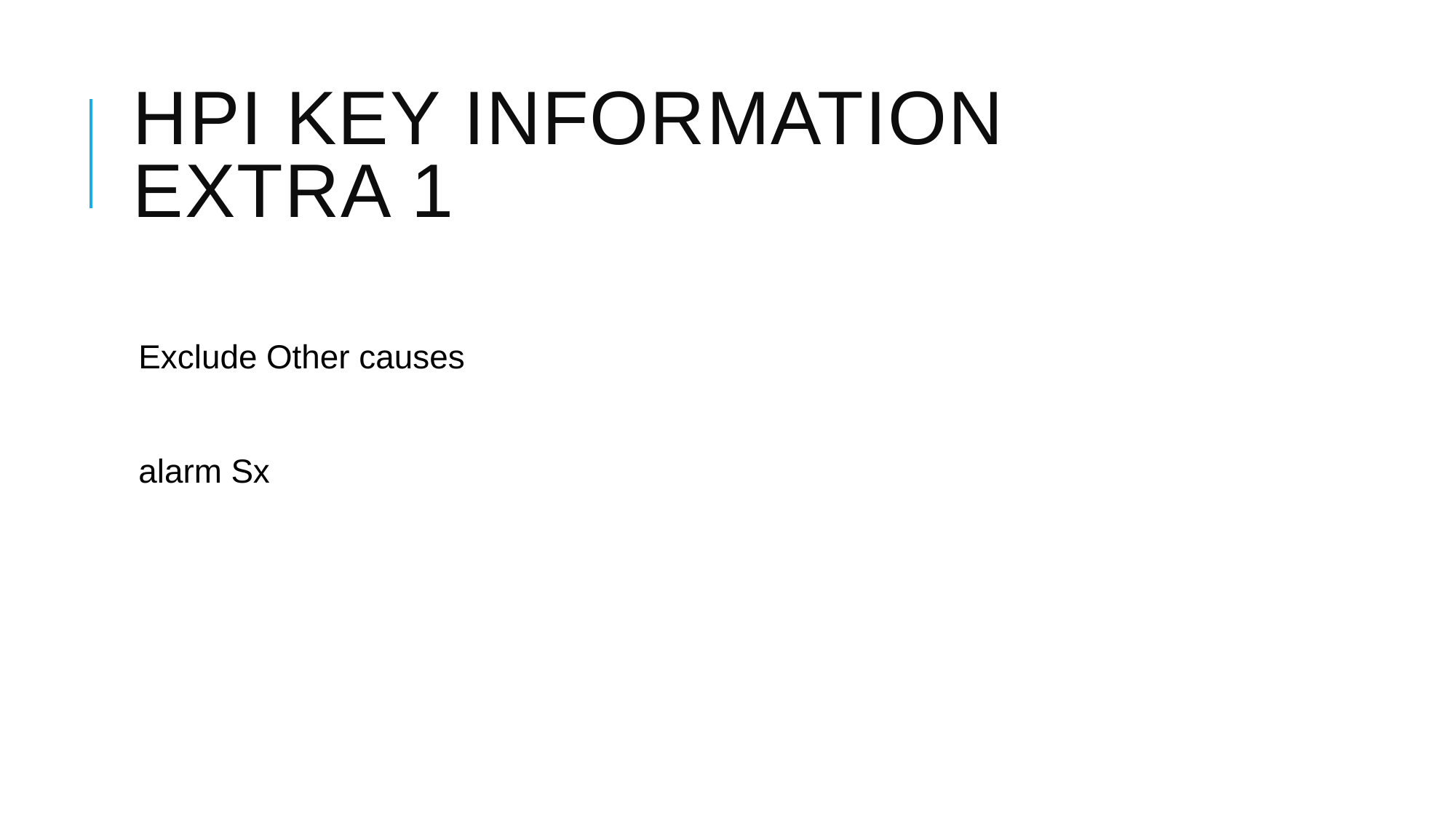

# HPI Key information Extra 1

Exclude Other causes

alarm Sx